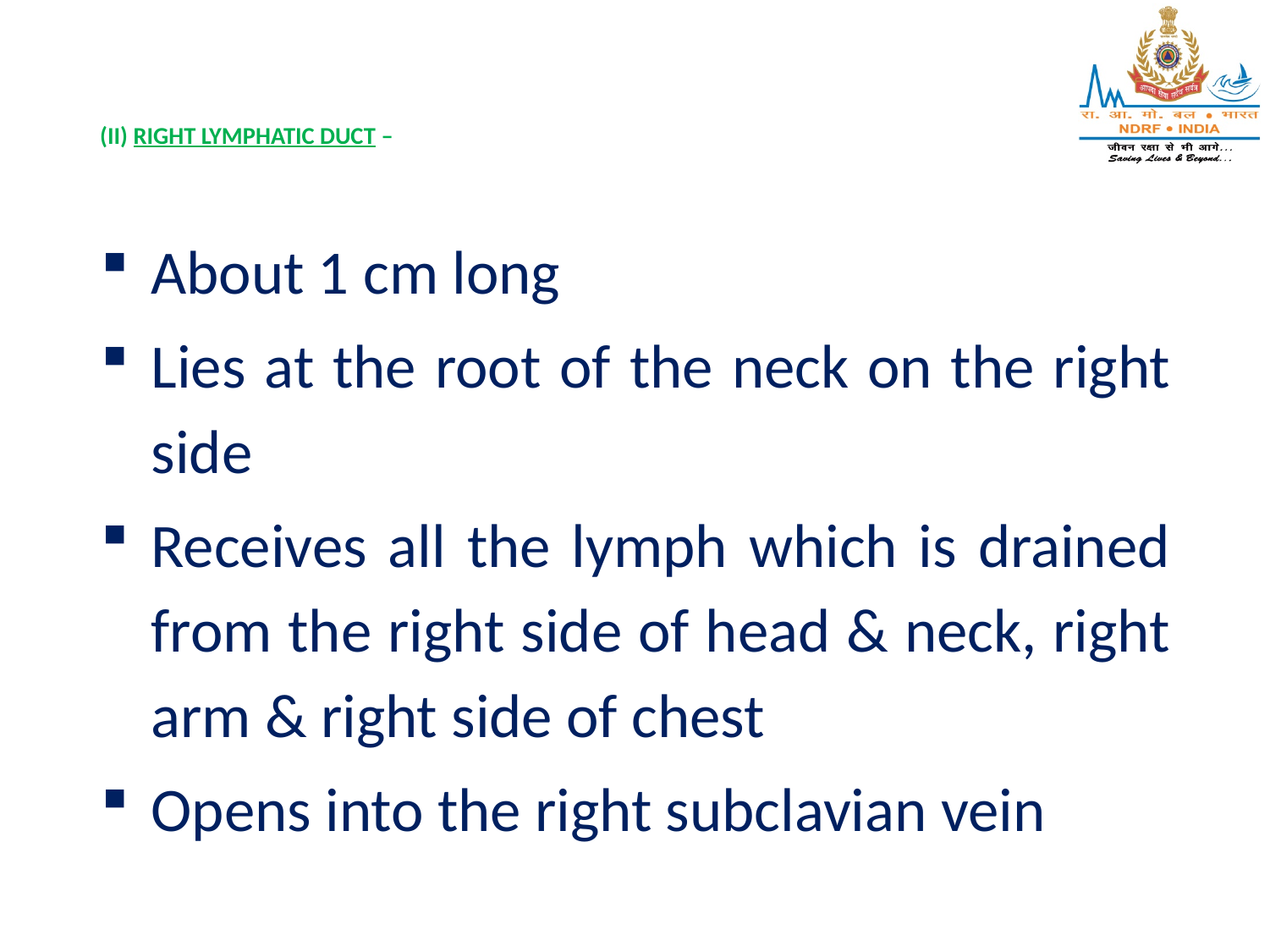

# (II) RIGHT LYMPHATIC DUCT –
About 1 cm long
Lies at the root of the neck on the right side
Receives all the lymph which is drained from the right side of head & neck, right arm & right side of chest
Opens into the right subclavian vein